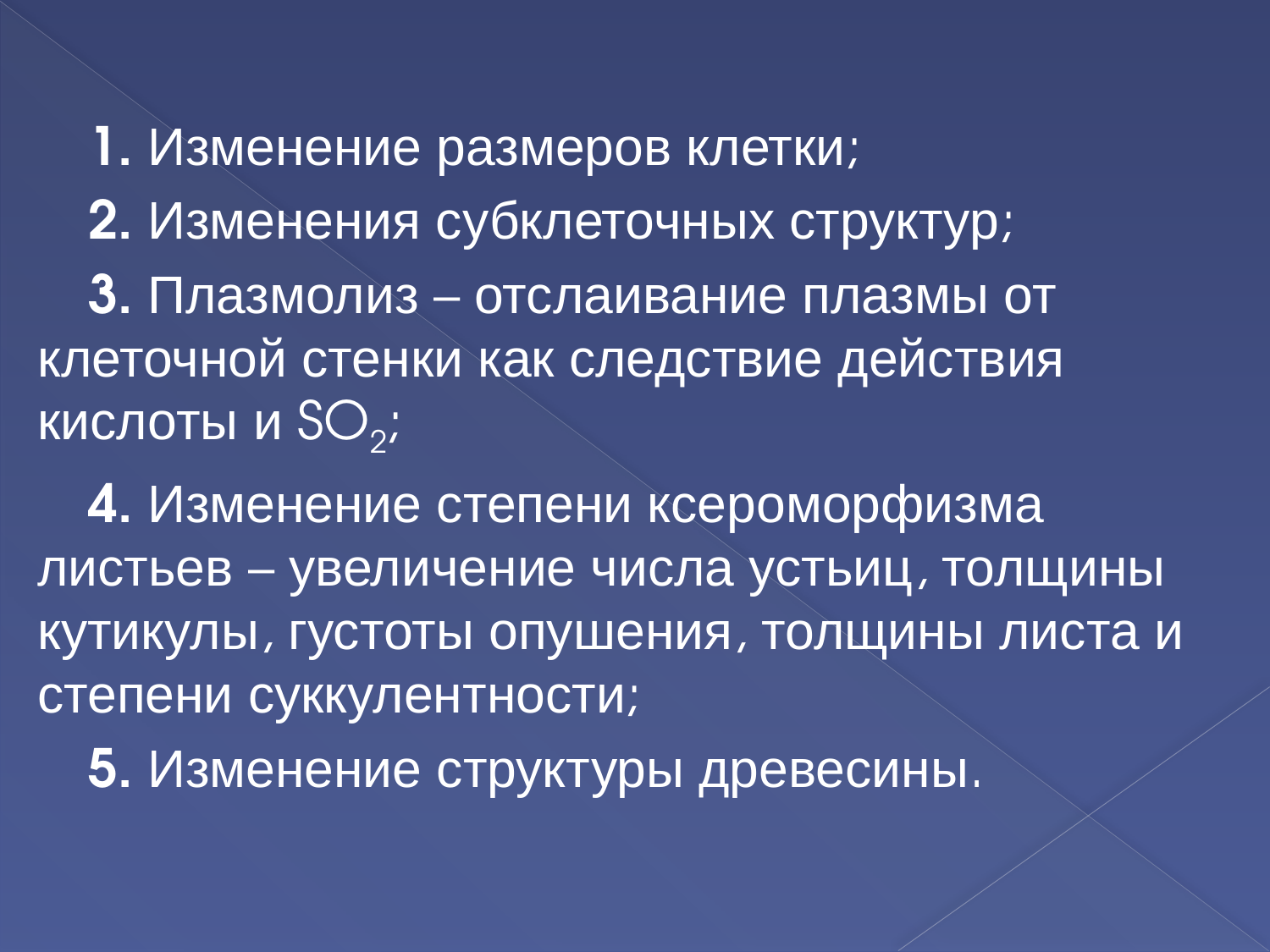

1. Изменение размеров клетки;
2. Изменения субклеточных структур;
3. Плазмолиз – отслаивание плазмы от клеточной стенки как следствие действия кислоты и SO2;
4. Изменение степени ксероморфизма листьев – увеличение числа устьиц, толщины кутикулы, густоты опушения, толщины листа и степени суккулентности;
5. Изменение структуры древесины.